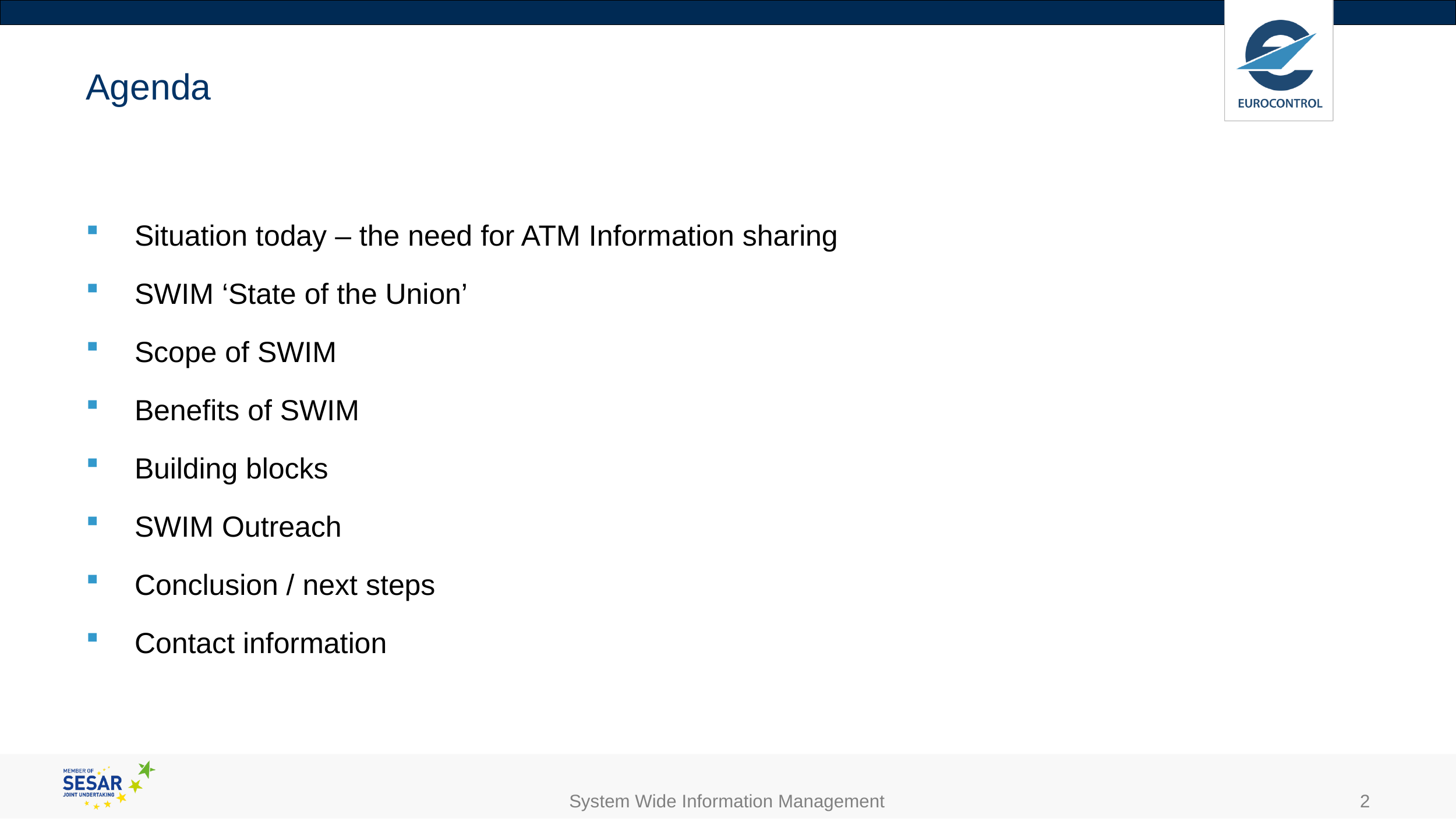

# Agenda
Situation today – the need for ATM Information sharing
SWIM ‘State of the Union’
Scope of SWIM
Benefits of SWIM
Building blocks
SWIM Outreach
Conclusion / next steps
Contact information

System Wide Information Management
2